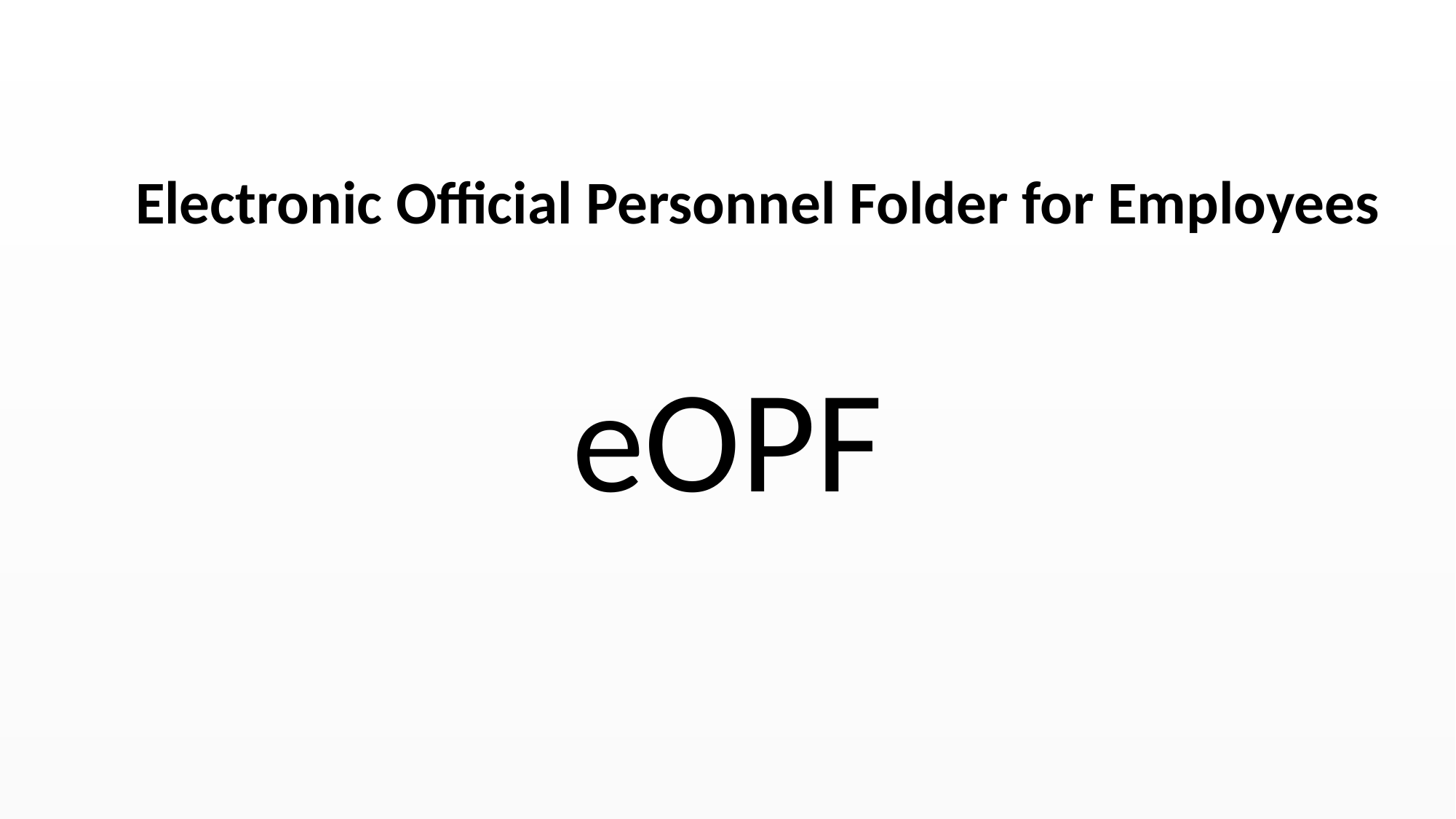

Electronic Official Personnel Folder for Employees
# eOPF